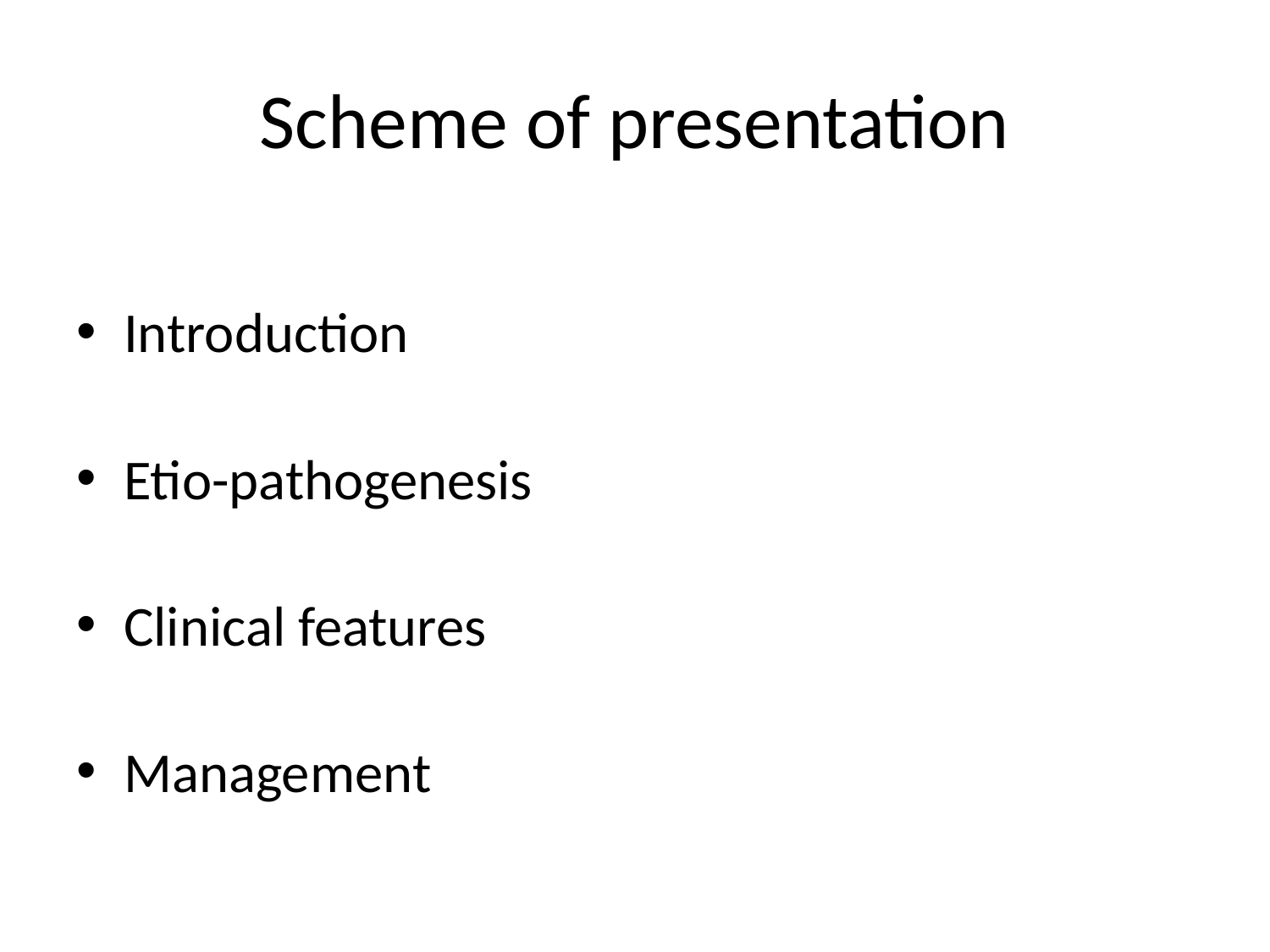

# Scheme of presentation
Introduction
Etio-pathogenesis
Clinical features
Management